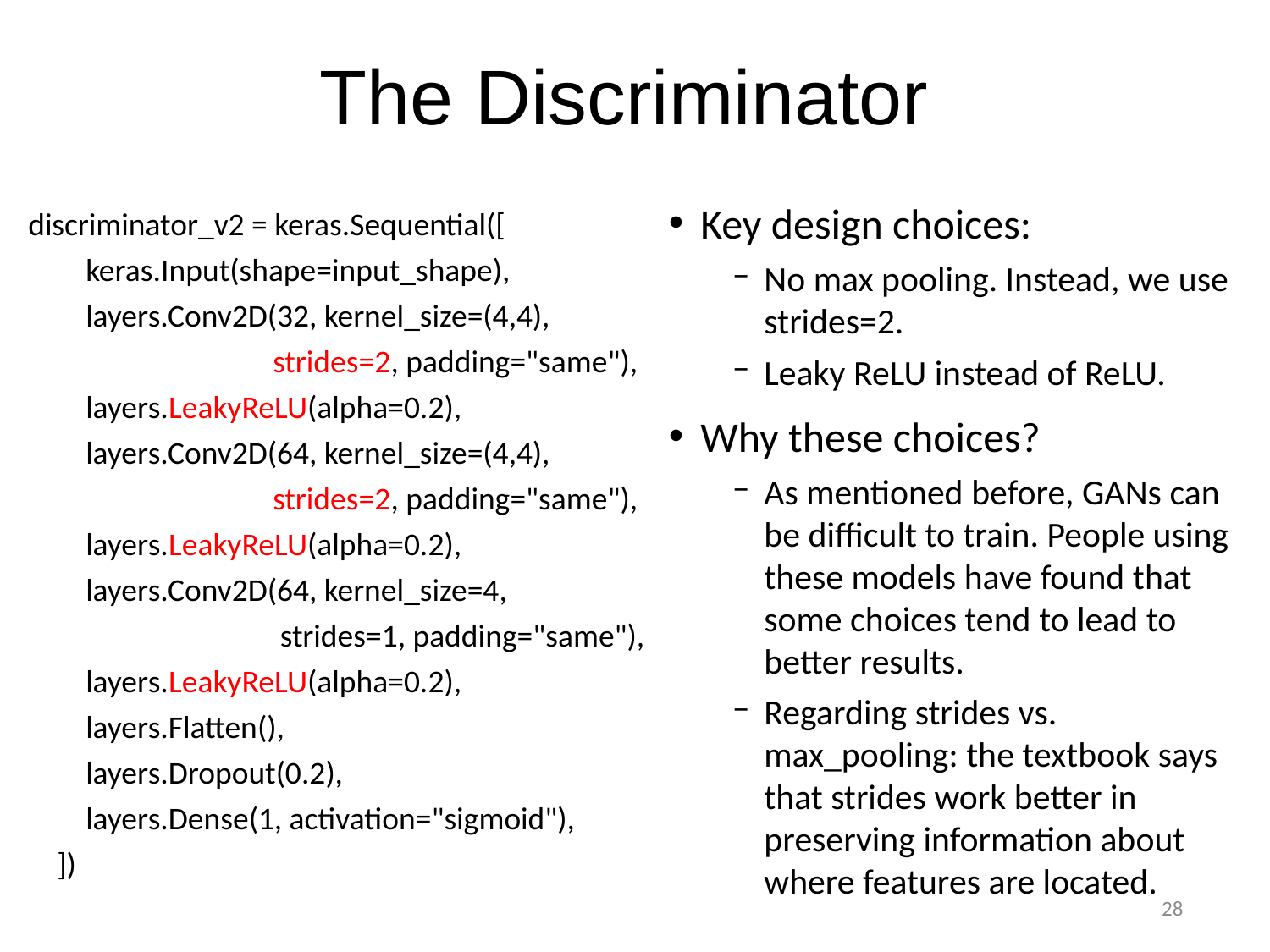

# The Discriminator
discriminator_v2 = keras.Sequential([
        keras.Input(shape=input_shape),
        layers.Conv2D(32, kernel_size=(4,4),
                                  strides=2, padding="same"),
        layers.LeakyReLU(alpha=0.2),
        layers.Conv2D(64, kernel_size=(4,4),
                                  strides=2, padding="same"),
        layers.LeakyReLU(alpha=0.2),
        layers.Conv2D(64, kernel_size=4,
                                   strides=1, padding="same"),
        layers.LeakyReLU(alpha=0.2),
        layers.Flatten(),
        layers.Dropout(0.2),
        layers.Dense(1, activation="sigmoid"),
    ])
Key design choices:
No max pooling. Instead, we use strides=2.
Leaky ReLU instead of ReLU.
Why these choices?
As mentioned before, GANs can be difficult to train. People using these models have found that some choices tend to lead to better results.
Regarding strides vs. max_pooling: the textbook says that strides work better in preserving information about where features are located.
28